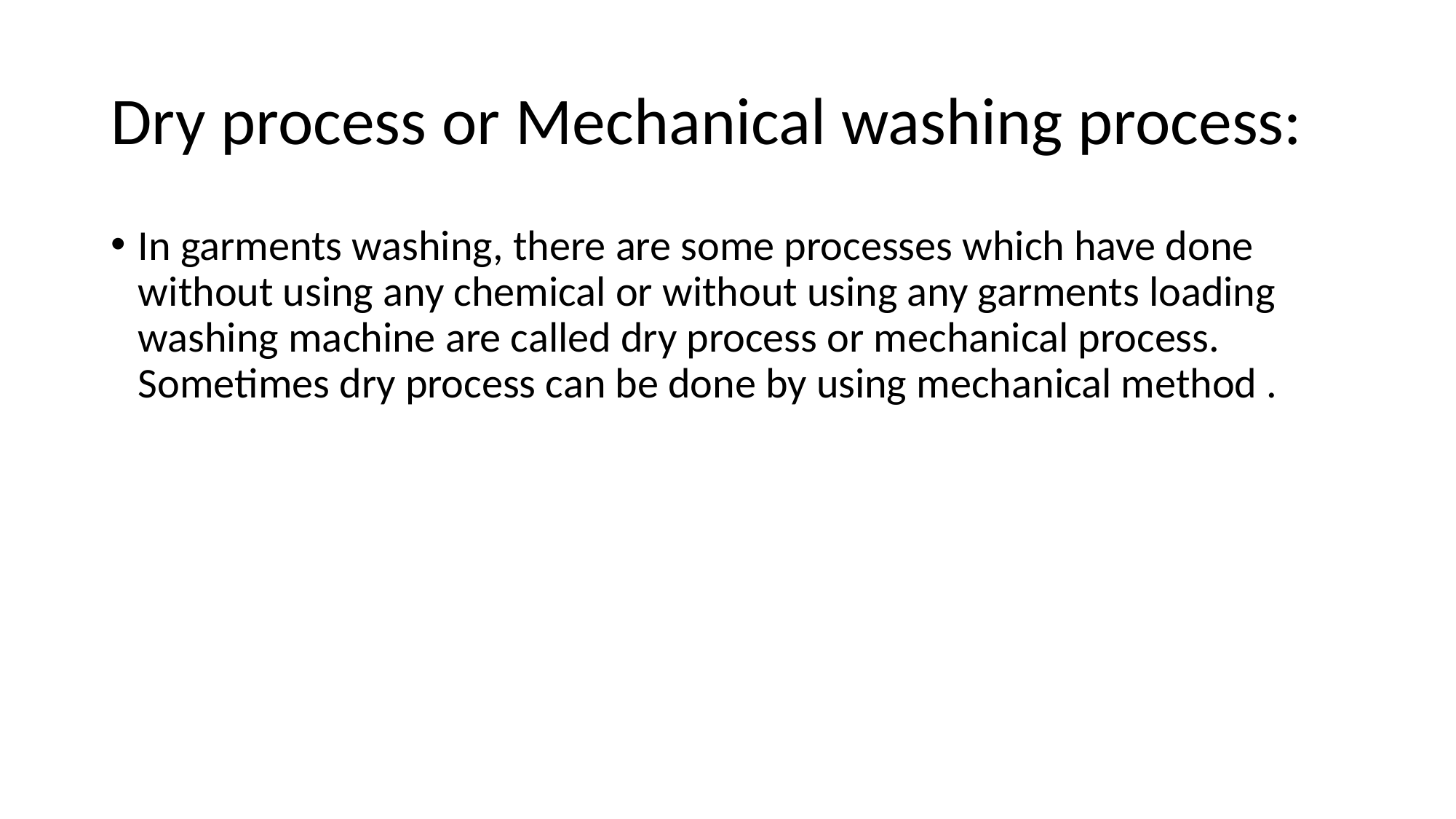

# Dry process or Mechanical washing process:
In garments washing, there are some processes which have done without using any chemical or without using any garments loading washing machine are called dry process or mechanical process. Sometimes dry process can be done by using mechanical method .